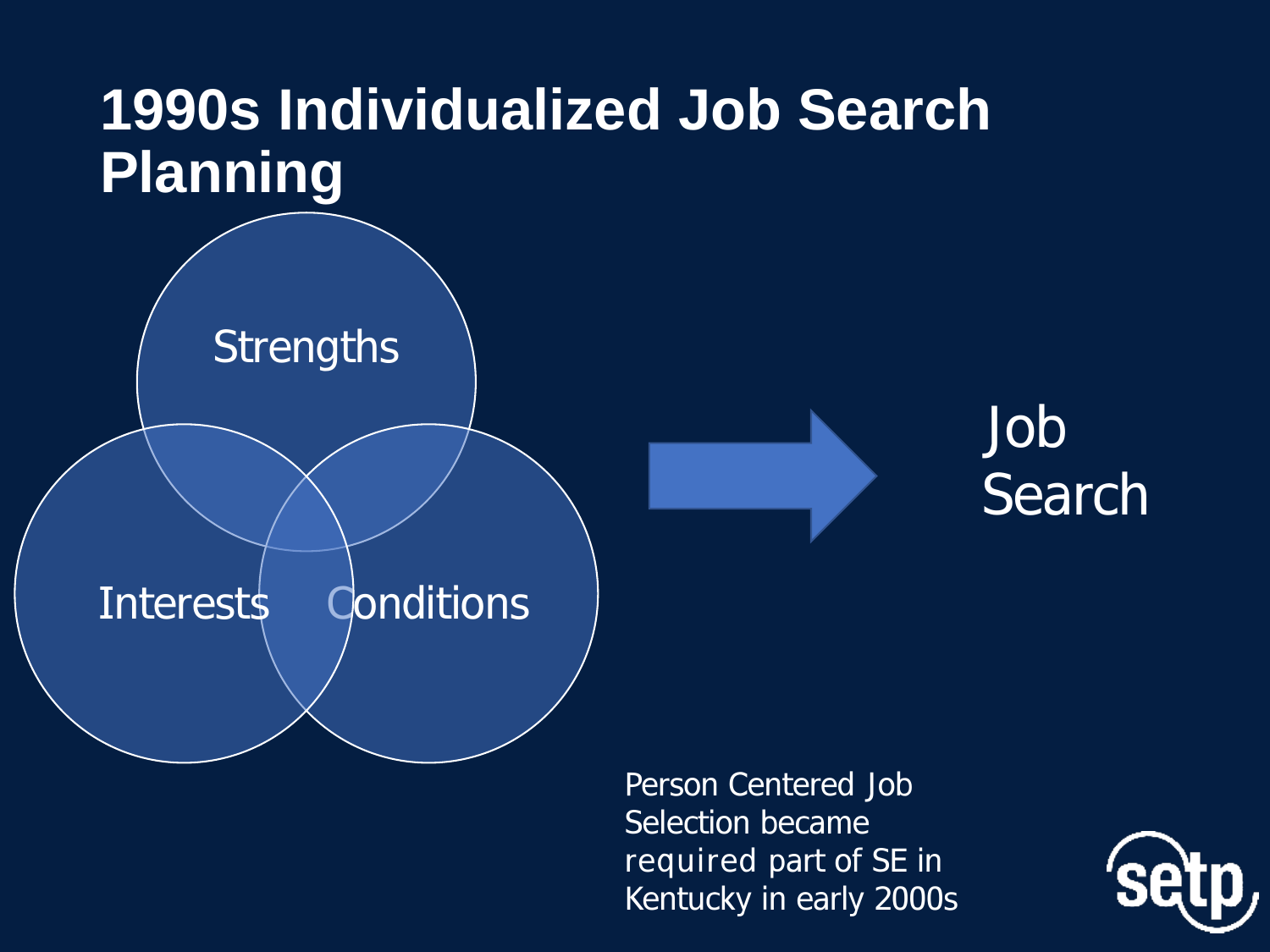

# 1990s Individualized Job Search Planning
Strengths
Conditions
Interests
Job Search

Person Centered Job Selection became required part of SE in Kentucky in early 2000s